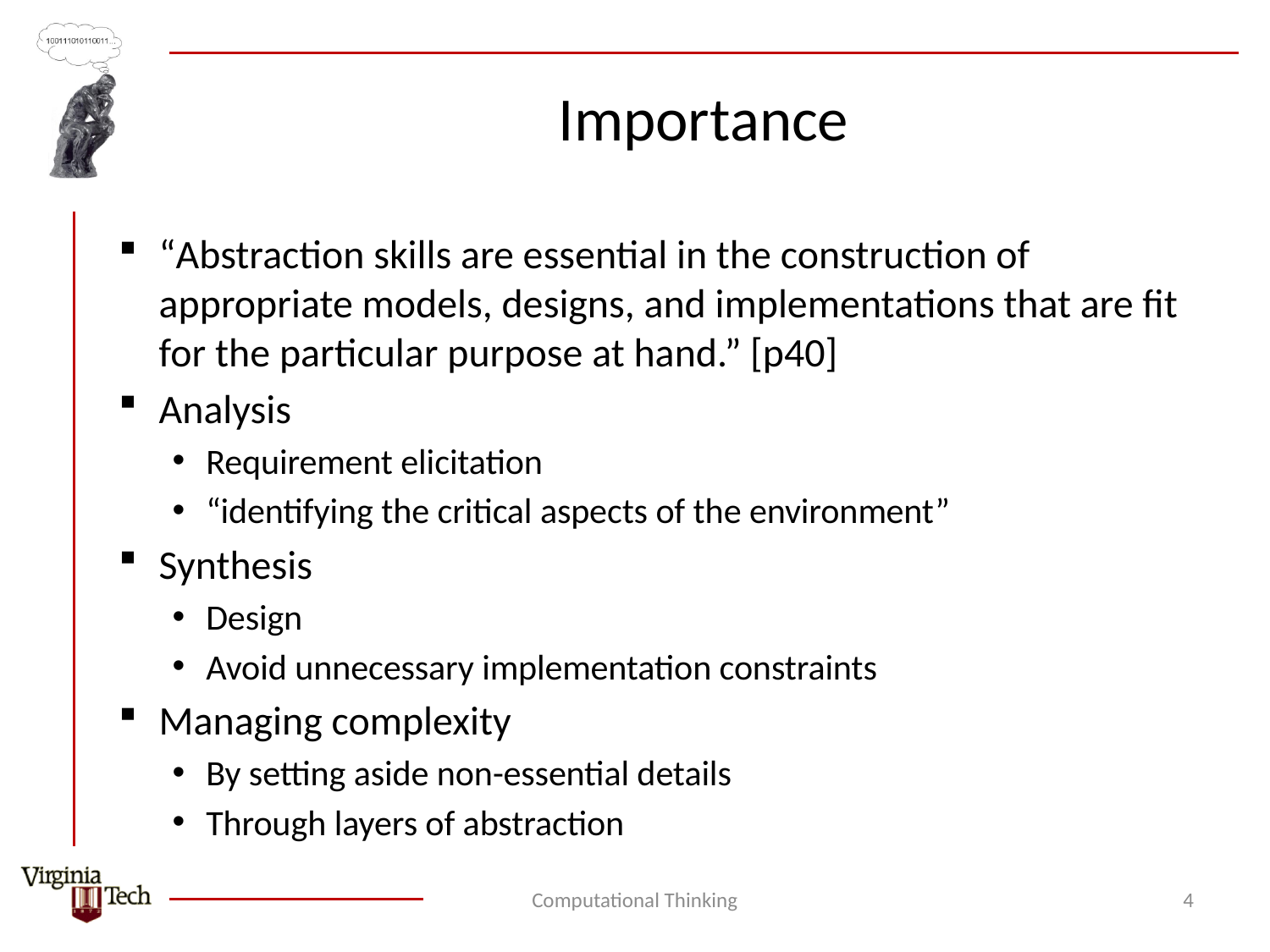

# Importance
“Abstraction skills are essential in the construction of appropriate models, designs, and implementations that are fit for the particular purpose at hand.” [p40]
Analysis
Requirement elicitation
“identifying the critical aspects of the environment”
Synthesis
Design
Avoid unnecessary implementation constraints
Managing complexity
By setting aside non-essential details
Through layers of abstraction
Computational Thinking
4